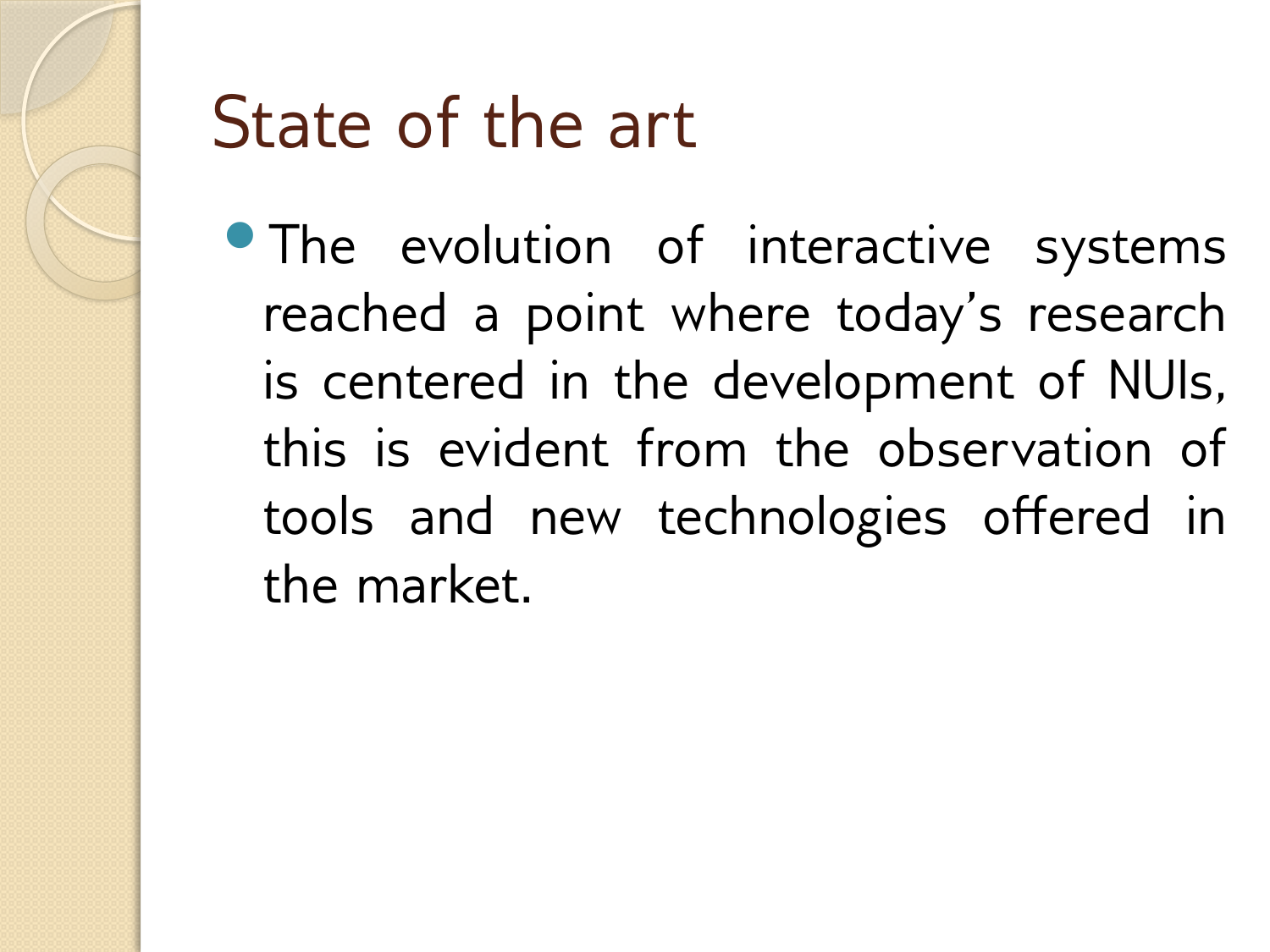

# State of the art
The evolution of interactive systems reached a point where today’s research is centered in the development of NUIs, this is evident from the observation of tools and new technologies offered in the market.